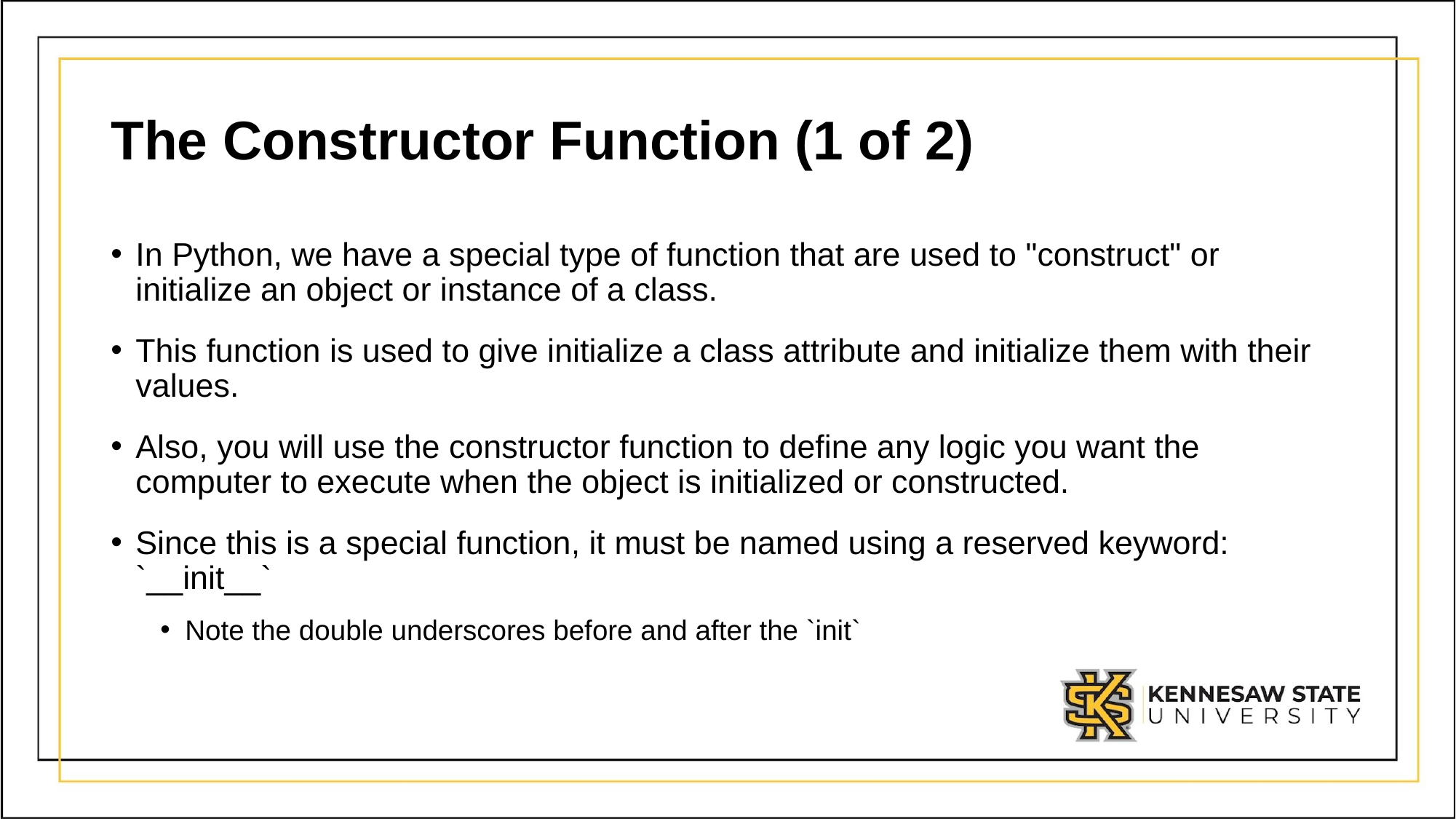

# The Constructor Function (1 of 2)
In Python, we have a special type of function that are used to "construct" or initialize an object or instance of a class.
This function is used to give initialize a class attribute and initialize them with their values.
Also, you will use the constructor function to define any logic you want the computer to execute when the object is initialized or constructed.
Since this is a special function, it must be named using a reserved keyword: `__init__`
Note the double underscores before and after the `init`